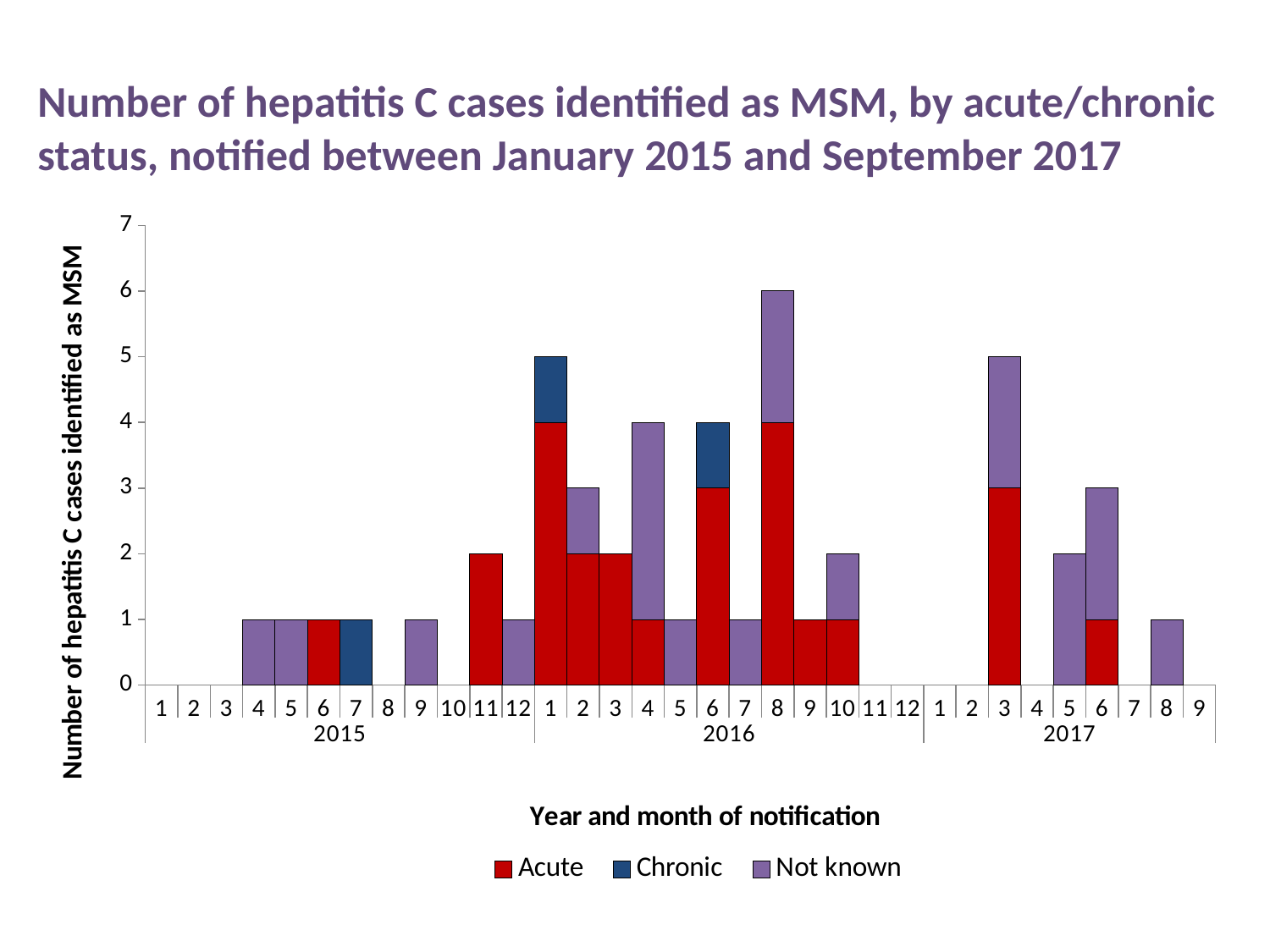

# Number of hepatitis C cases identified as MSM, by acute/chronic status, notified between January 2015 and September 2017

### Chart

| Category |  |  |  |
|---|---|---|---|
| 1 | None | None | None |
| 2 | None | None | None |
| 3 | None | None | None |
| 4 | None | None | 1.0 |
| 5 | None | None | 1.0 |
| 6 | 1.0 | None | None |
| 7 | None | 1.0 | None |
| 8 | None | None | None |
| 9 | None | None | 1.0 |
| 10 | None | None | None |
| 11 | 2.0 | None | None |
| 12 | None | None | 1.0 |
| 1 | 4.0 | 1.0 | None |
| 2 | 2.0 | None | 1.0 |
| 3 | 2.0 | None | None |
| 4 | 1.0 | None | 3.0 |
| 5 | None | None | 1.0 |
| 6 | 3.0 | 1.0 | None |
| 7 | None | None | 1.0 |
| 8 | 4.0 | None | 2.0 |
| 9 | 1.0 | None | None |
| 10 | 1.0 | None | 1.0 |
| 11 | None | None | None |
| 12 | None | None | None |
| 1 | None | None | None |
| 2 | None | None | None |
| 3 | 3.0 | None | 2.0 |
| 4 | None | None | None |
| 5 | None | None | 2.0 |
| 6 | 1.0 | None | 2.0 |
| 7 | None | None | None |
| 8 | None | None | 1.0 |
| 9 | None | None | None |